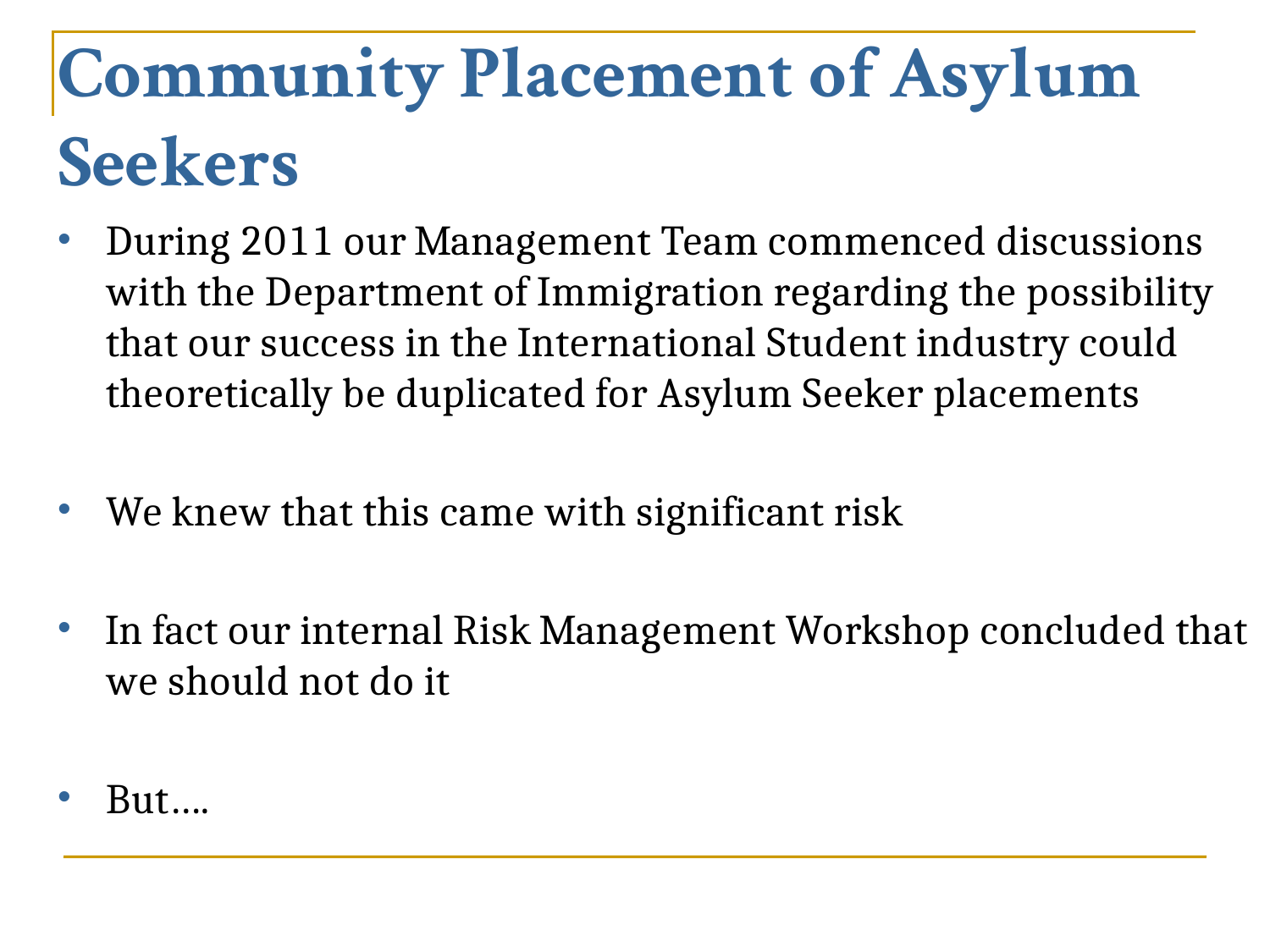

# Community Placement of Asylum Seekers
During 2011 our Management Team commenced discussions with the Department of Immigration regarding the possibility that our success in the International Student industry could theoretically be duplicated for Asylum Seeker placements

We knew that this came with significant risk

In fact our internal Risk Management Workshop concluded that we should not do it

But….